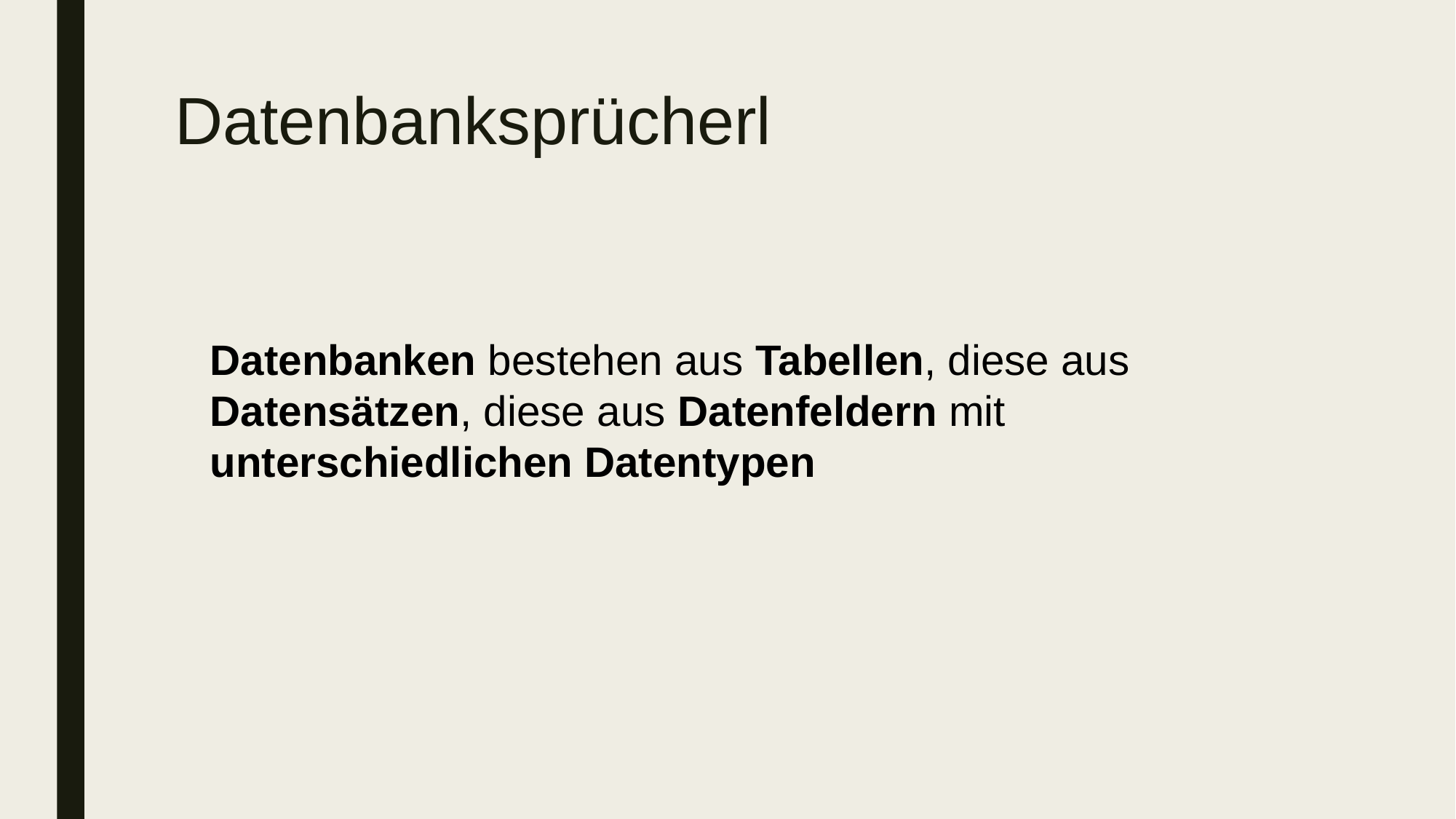

# Datenbanksprücherl
Datenbanken bestehen aus Tabellen, diese aus Datensätzen, diese aus Datenfeldern mit unterschiedlichen Datentypen